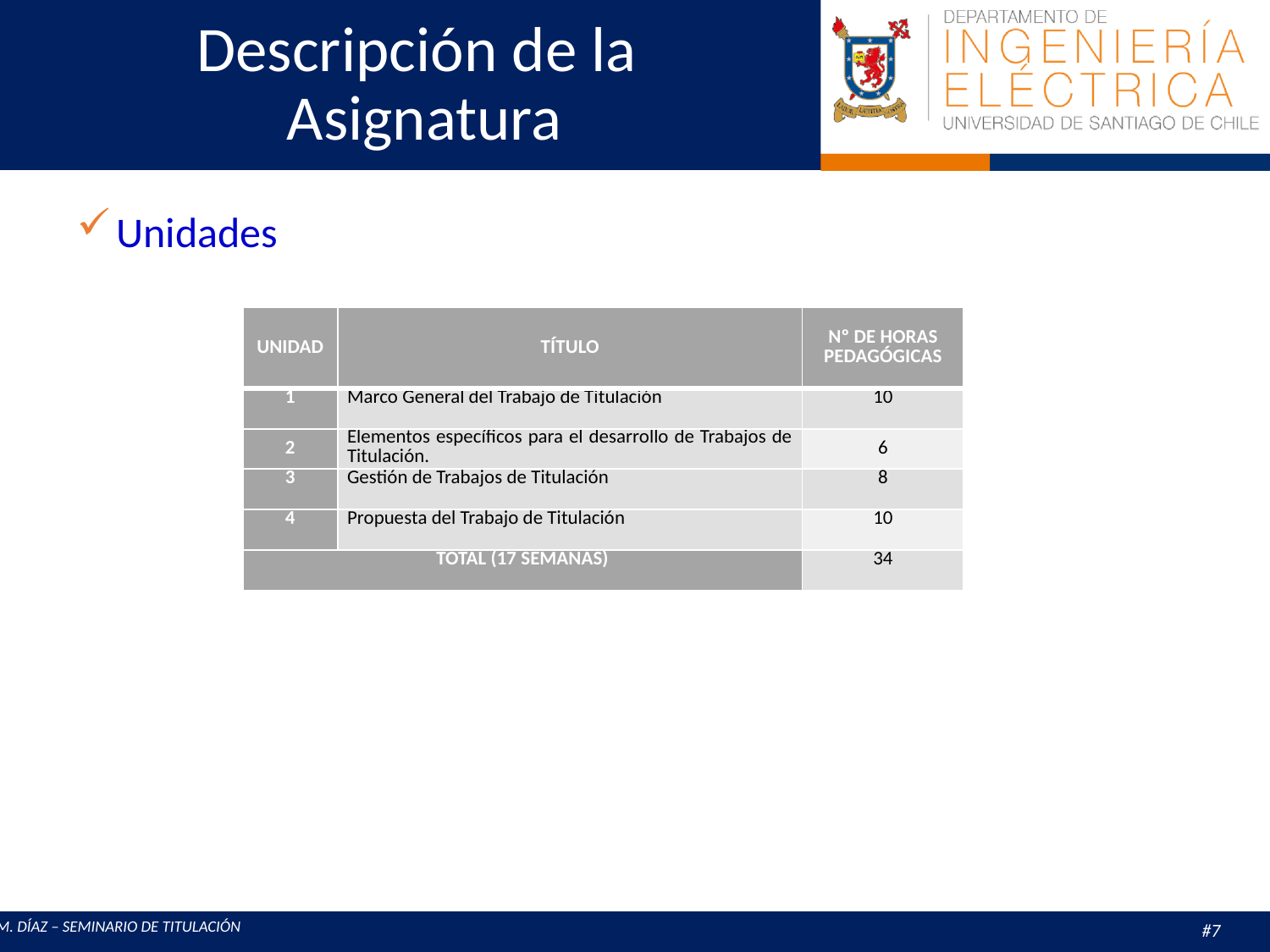

# Descripción de la Asignatura
Unidades
| UNIDAD | TÍTULO | Nº DE HORAS PEDAGÓGICAS |
| --- | --- | --- |
| 1 | Marco General del Trabajo de Titulación | 10 |
| 2 | Elementos específicos para el desarrollo de Trabajos de Titulación. | 6 |
| 3 | Gestión de Trabajos de Titulación | 8 |
| 4 | Propuesta del Trabajo de Titulación | 10 |
| TOTAL (17 SEMANAS) |  | 34 |